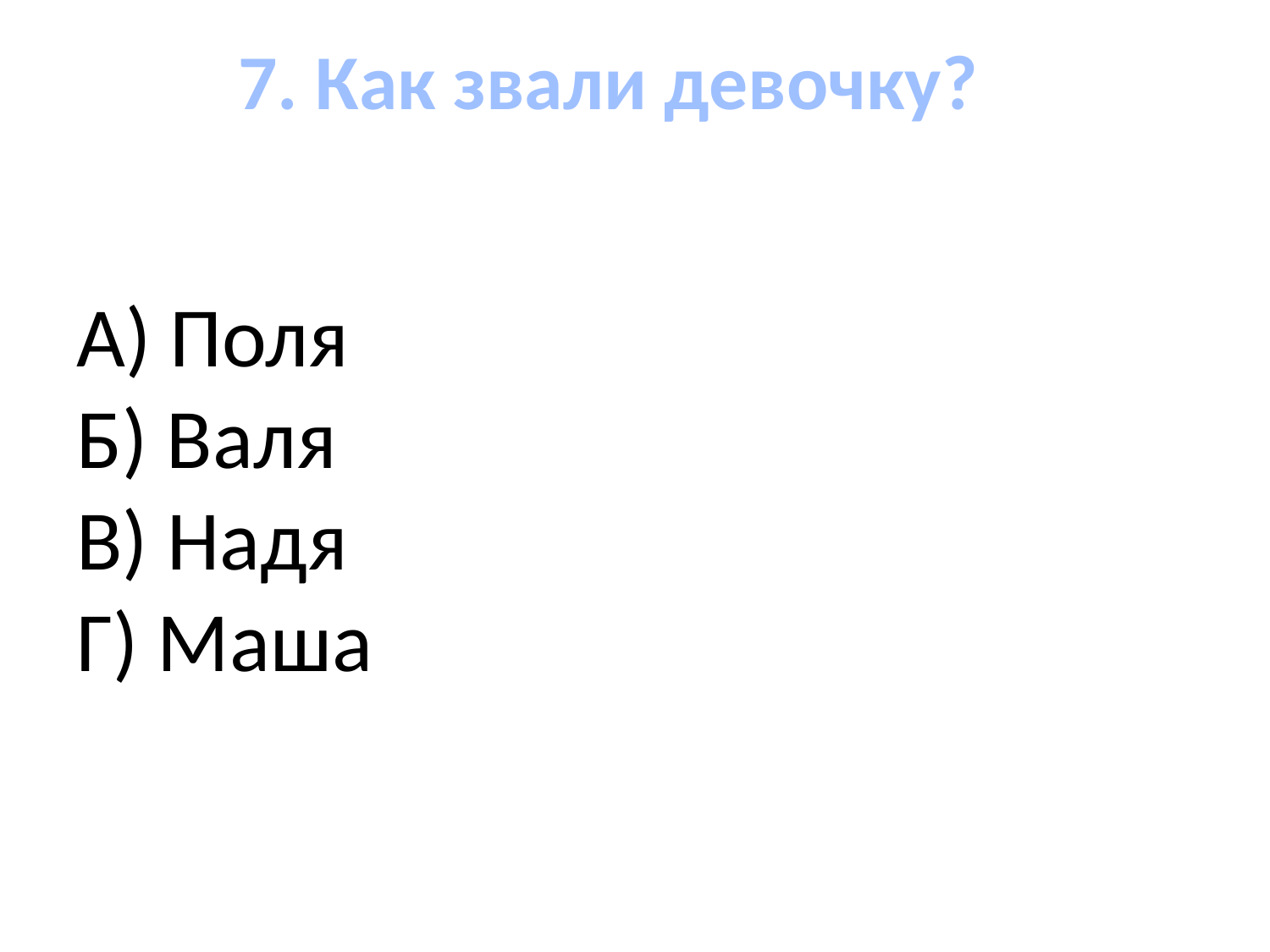

7. Как звали девочку?
 А) Поля 
 Б) Валя 
 В) Надя 
 Г) Маша